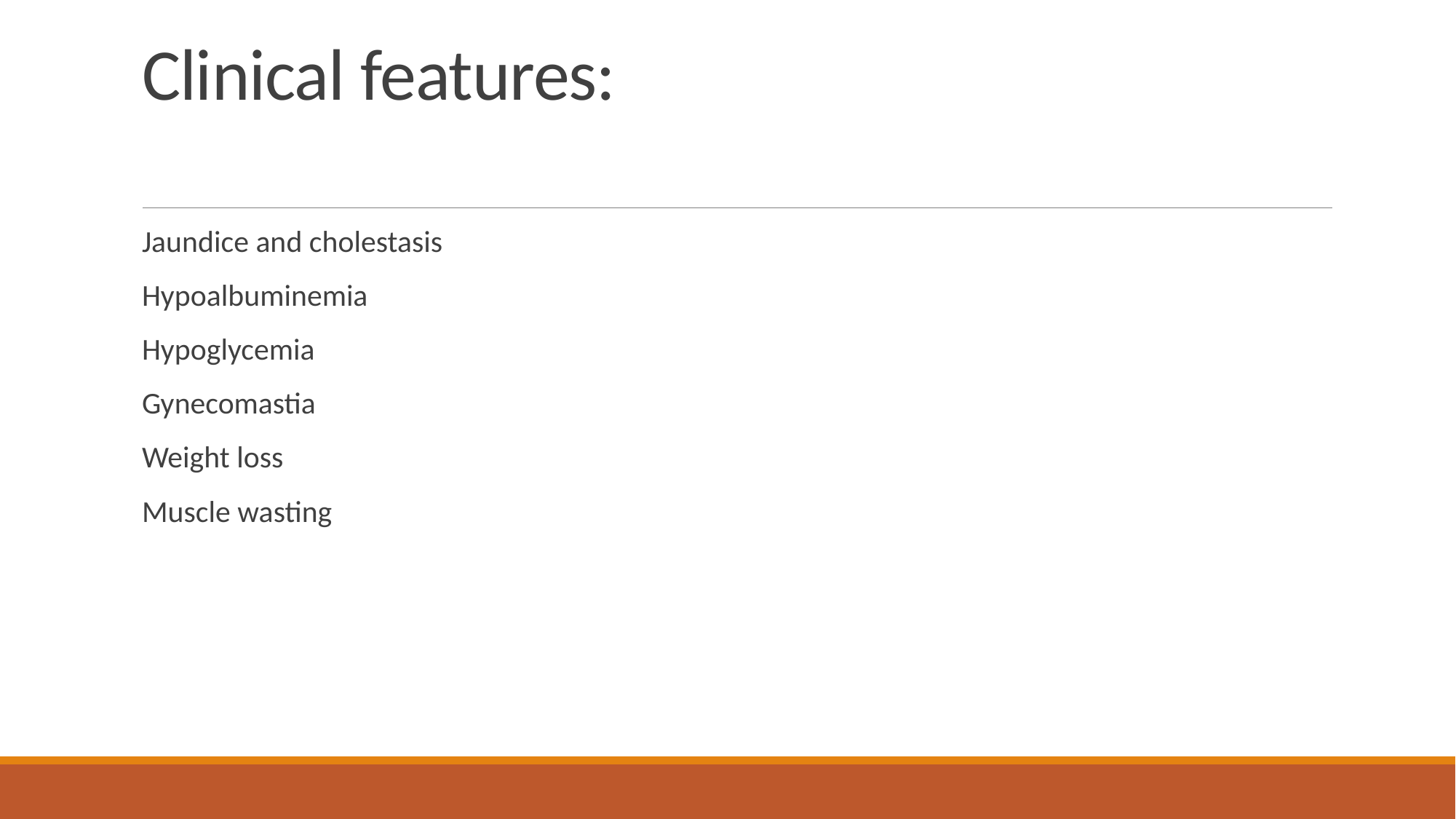

# Clinical features:
Jaundice and cholestasis
Hypoalbuminemia
Hypoglycemia
Gynecomastia
Weight loss
Muscle wasting